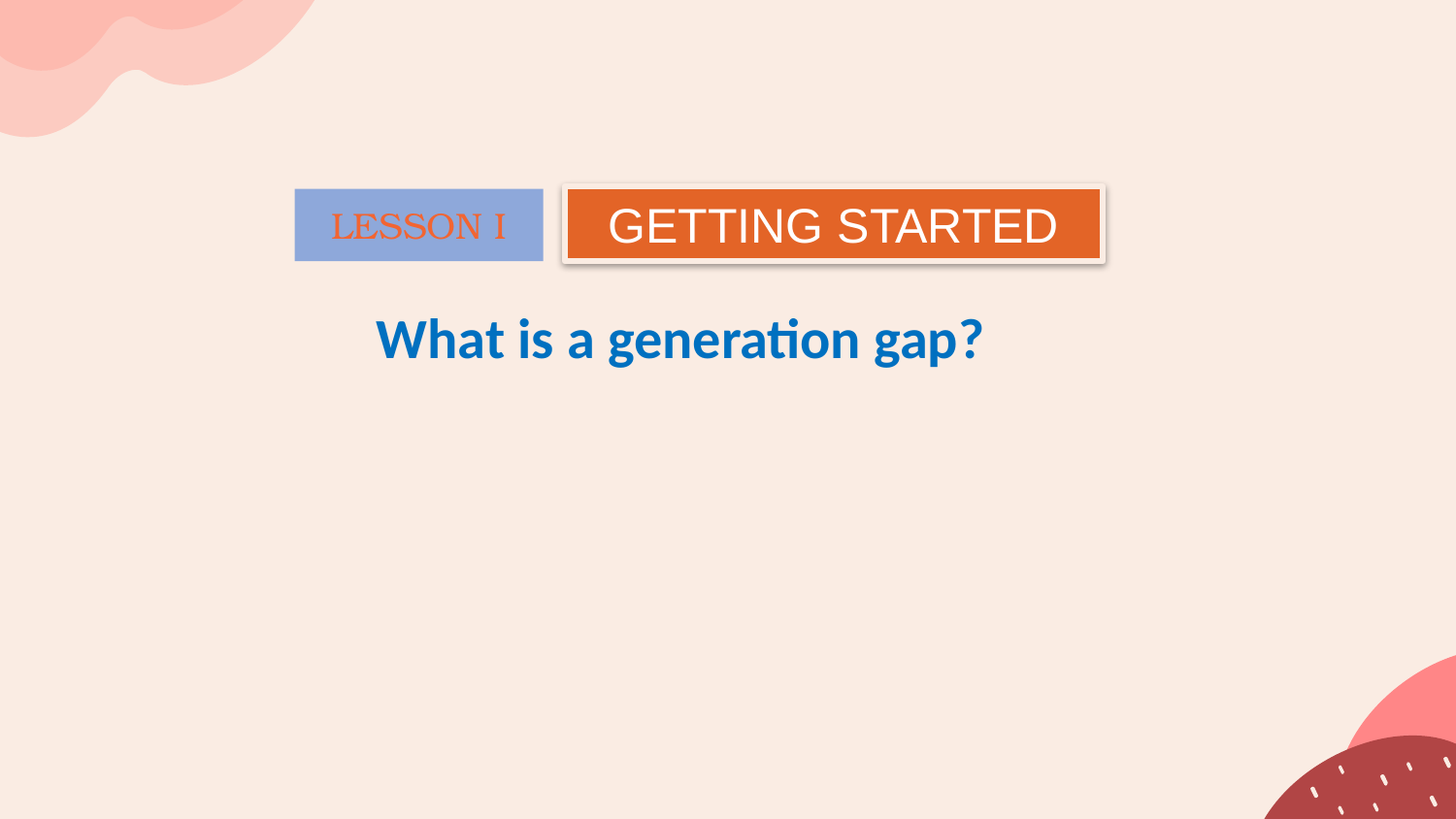

GETTING STARTED
LESSON I
What is a generation gap?